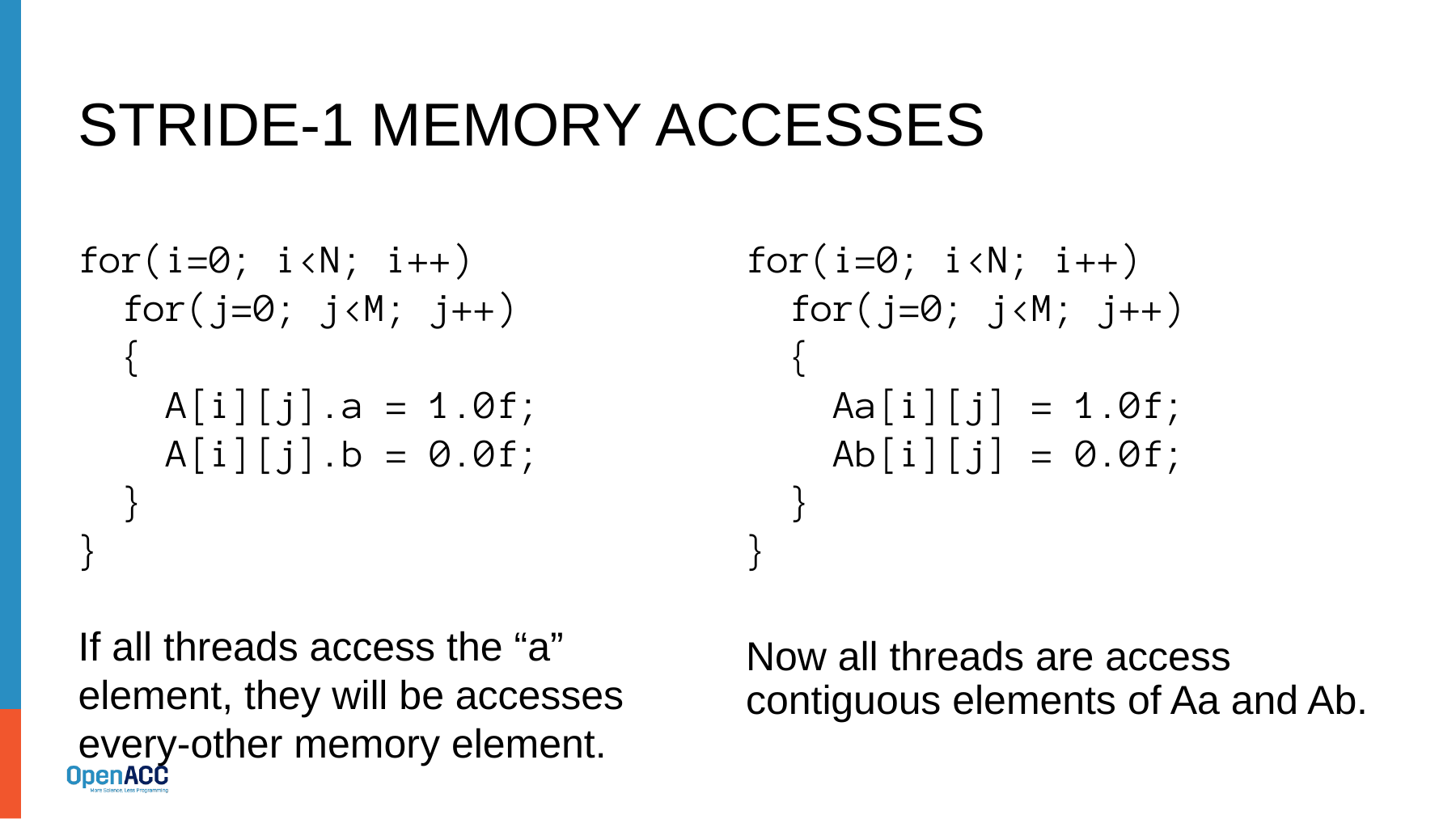

# Stride-1 Memory Accesses

for(i=0; i<N; i++)
  for(j=0; j<M; j++)
  {
    A[i][j].a = 1.0f;
    A[i][j].b = 0.0f;
  }
}

If all threads access the “a” element, they will be accesses every-other memory element.
for(i=0; i<N; i++)
  for(j=0; j<M; j++)
  {
    Aa[i][j] = 1.0f;
    Ab[i][j] = 0.0f;
  }
}

Now all threads are access contiguous elements of Aa and Ab.